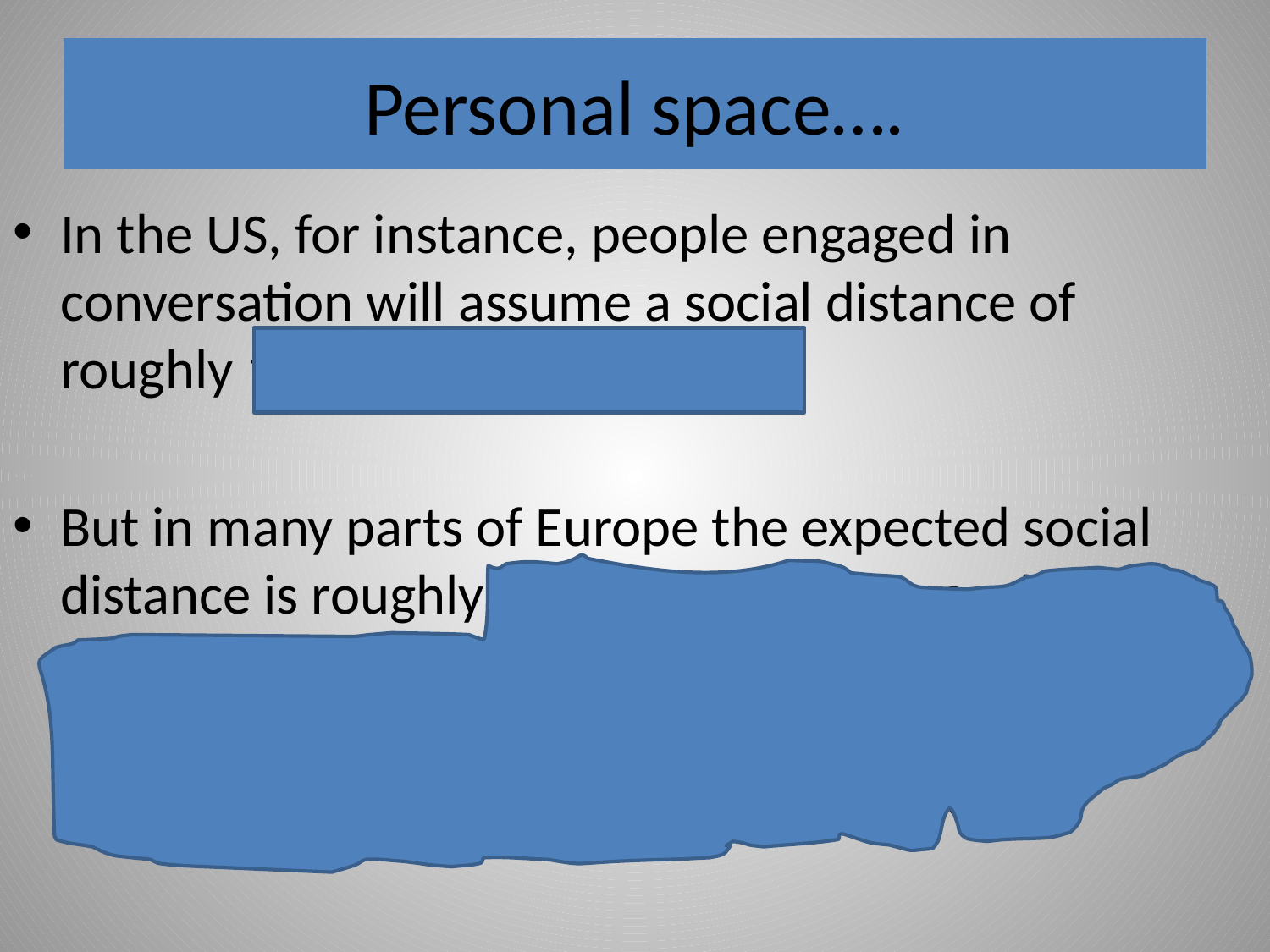

# Personal space….
In the US, for instance, people engaged in conversation will assume a social distance of roughly 10—15 cm/ 4—7 inches

But in many parts of Europe the expected social distance is roughly half that, with the result that Americans travelling overseas often experience the urgent need to back away from a conversation partner who seems to be getting too close.